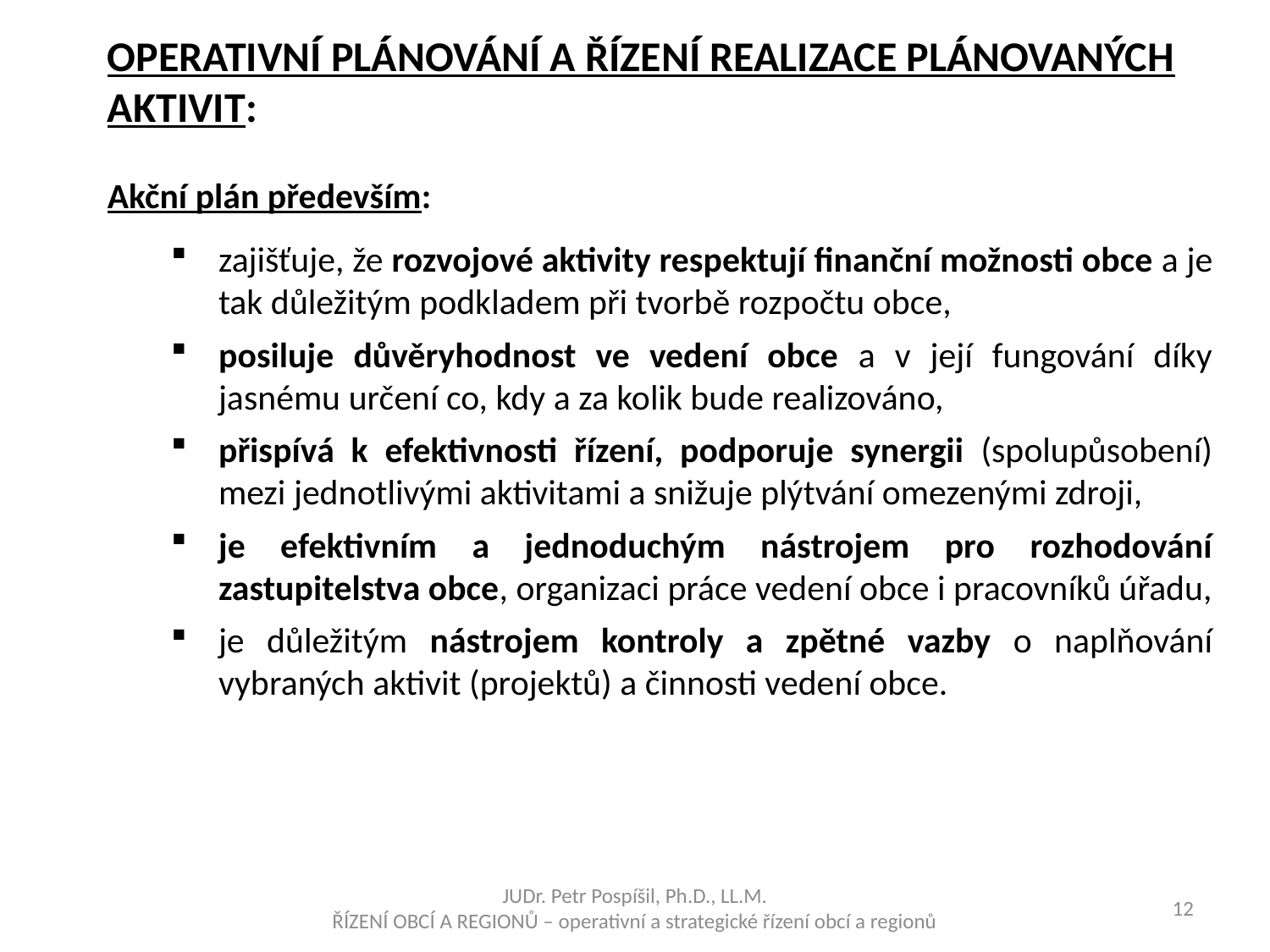

Operativní plánování a řízení realizace plánovaných aktivit:

Akční plán především:
zajišťuje, že rozvojové aktivity respektují finanční možnosti obce a je tak důležitým podkladem při tvorbě rozpočtu obce,
posiluje důvěryhodnost ve vedení obce a v její fungování díky jasnému určení co, kdy a za kolik bude realizováno,
přispívá k efektivnosti řízení, podporuje synergii (spolupůsobení) mezi jednotlivými aktivitami a snižuje plýtvání omezenými zdroji,
je efektivním a jednoduchým nástrojem pro rozhodování zastupitelstva obce, organizaci práce vedení obce i pracovníků úřadu,
je důležitým nástrojem kontroly a zpětné vazby o naplňování vybraných aktivit (projektů) a činnosti vedení obce.

JUDr. Petr Pospíšil, Ph.D., LL.M.
ŘÍZENÍ OBCÍ A REGIONŮ – operativní a strategické řízení obcí a regionů
12